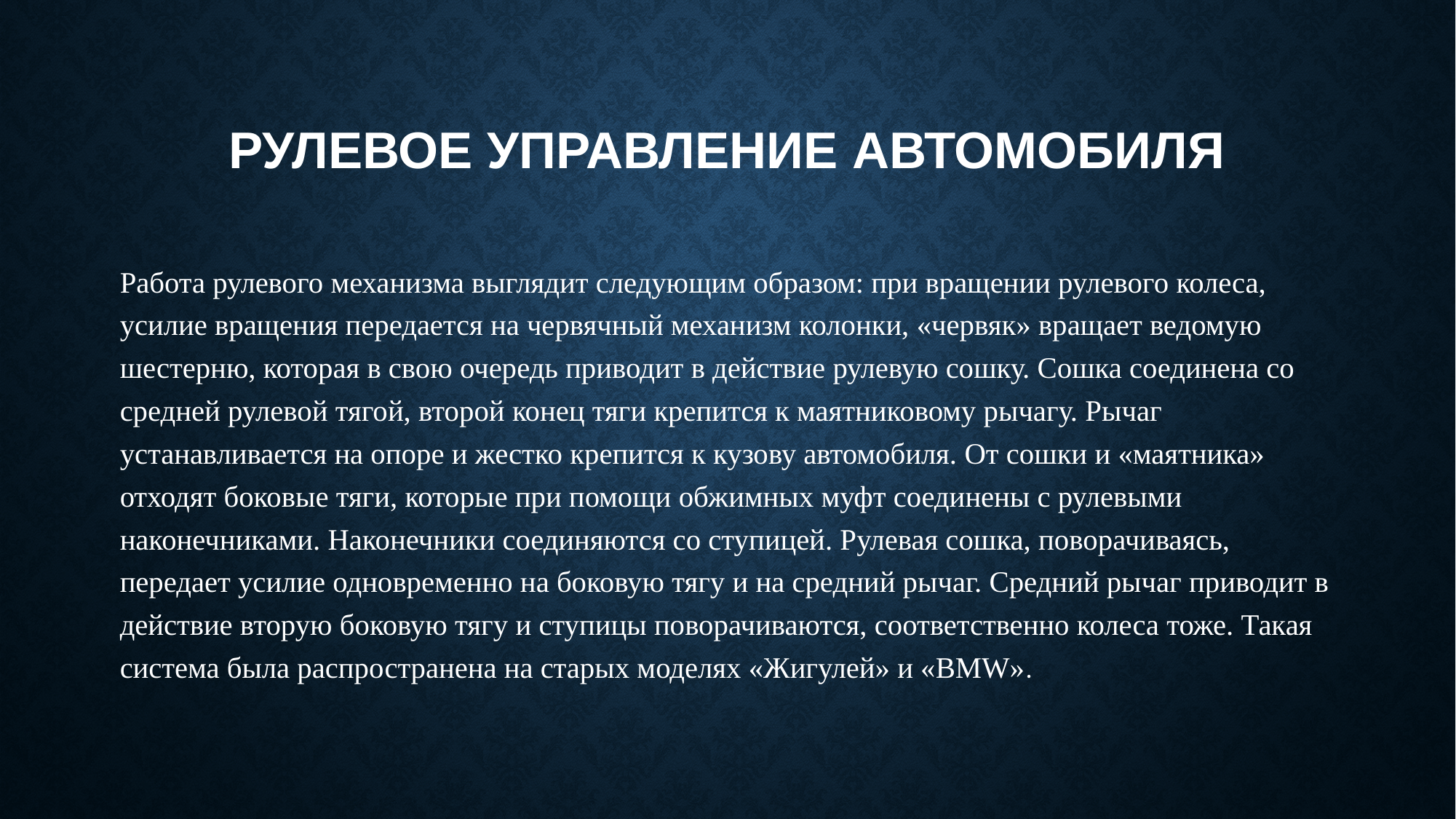

# Рулевое управление автомобиля
Работа рулевого механизма выглядит следующим образом: при вращении рулевого колеса, усилие вращения передается на червячный механизм колонки, «червяк» вращает ведомую шестерню, которая в свою очередь приводит в действие рулевую сошку. Сошка соединена со средней рулевой тягой, второй конец тяги крепится к маятниковому рычагу. Рычаг устанавливается на опоре и жестко крепится к кузову автомобиля. От сошки и «маятника» отходят боковые тяги, которые при помощи обжимных муфт соединены с рулевыми наконечниками. Наконечники соединяются со ступицей. Рулевая сошка, поворачиваясь, передает усилие одновременно на боковую тягу и на средний рычаг. Средний рычаг приводит в действие вторую боковую тягу и ступицы поворачиваются, соответственно колеса тоже. Такая система была распространена на старых моделях «Жигулей» и «BMW».